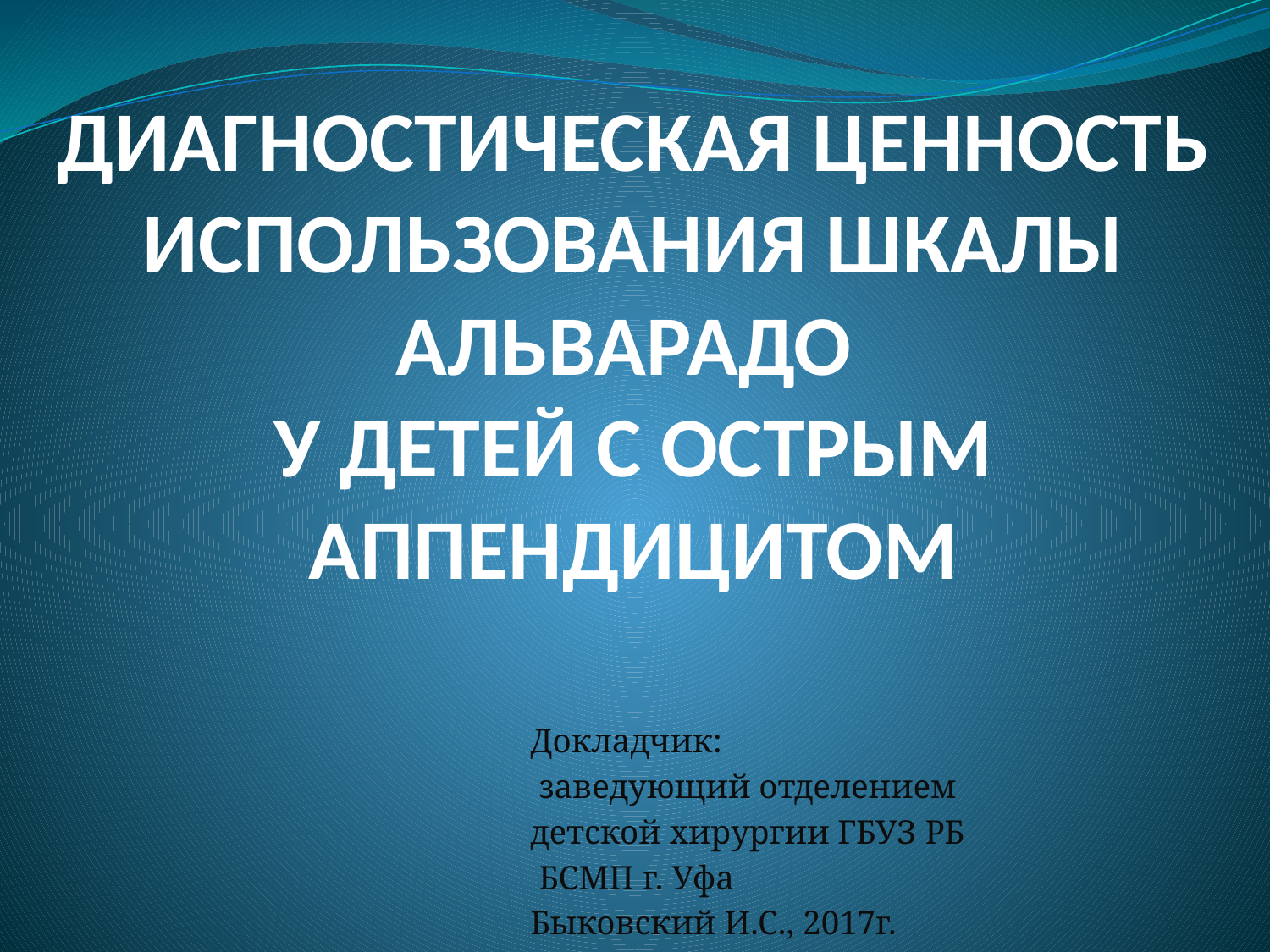

# ДИАГНОСТИЧЕСКАЯ ЦЕННОСТЬ ИСПОЛЬЗОВАНИЯ ШКАЛЫ АЛЬВАРАДО У ДЕТЕЙ С ОСТРЫМ АППЕНДИЦИТОМ
Докладчик:
 заведующий отделением
детской хирургии ГБУЗ РБ
 БСМП г. Уфа
Быковский И.С., 2017г.